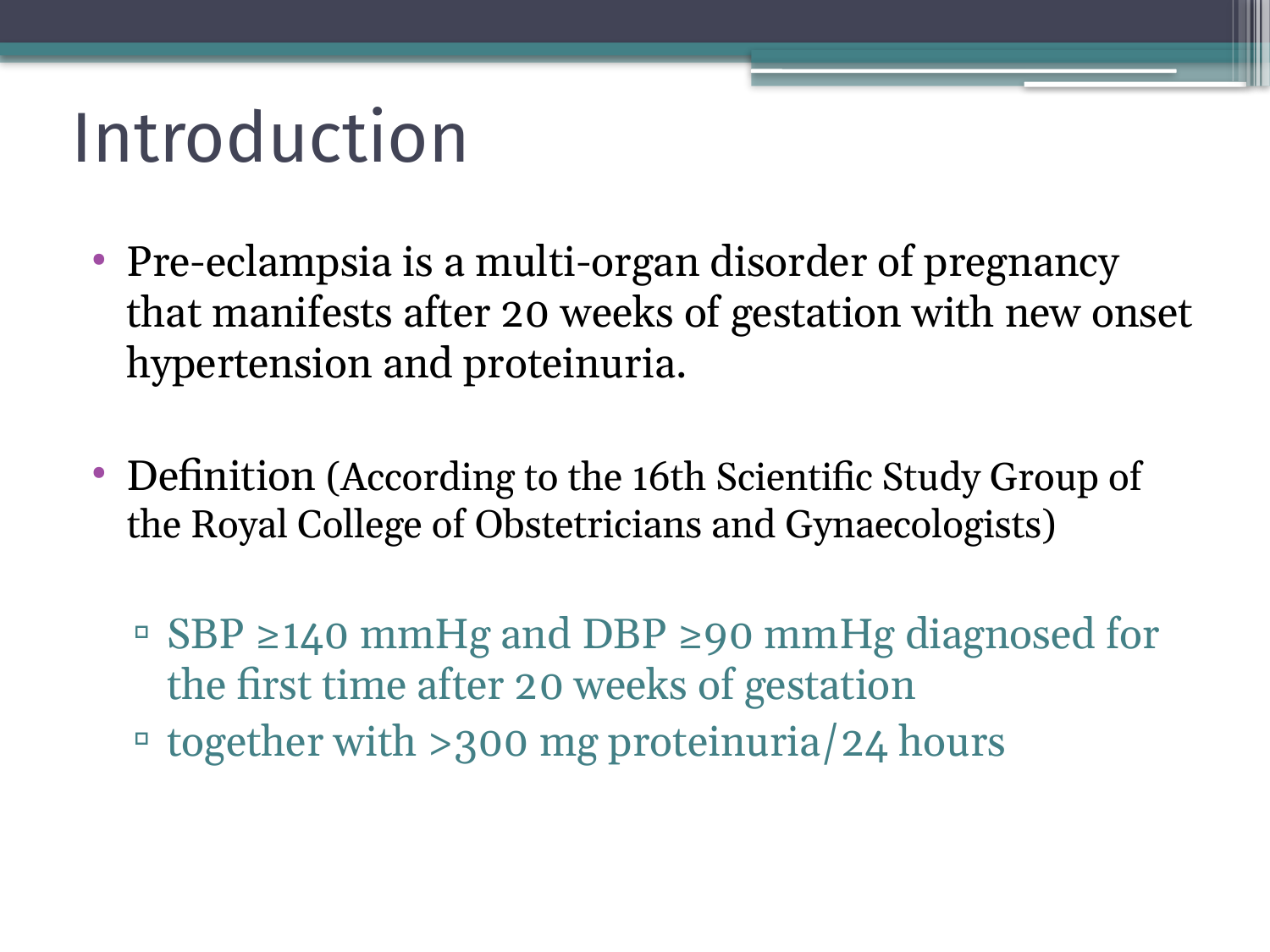

# Introduction
Pre-eclampsia is a multi-organ disorder of pregnancy that manifests after 20 weeks of gestation with new onset hypertension and proteinuria.

Definition (According to the 16th Scientific Study Group of the Royal College of Obstetricians and Gynaecologists)

SBP ≥140 mmHg and DBP ≥90 mmHg diagnosed for the first time after 20 weeks of gestation
together with >300 mg proteinuria/24 hours